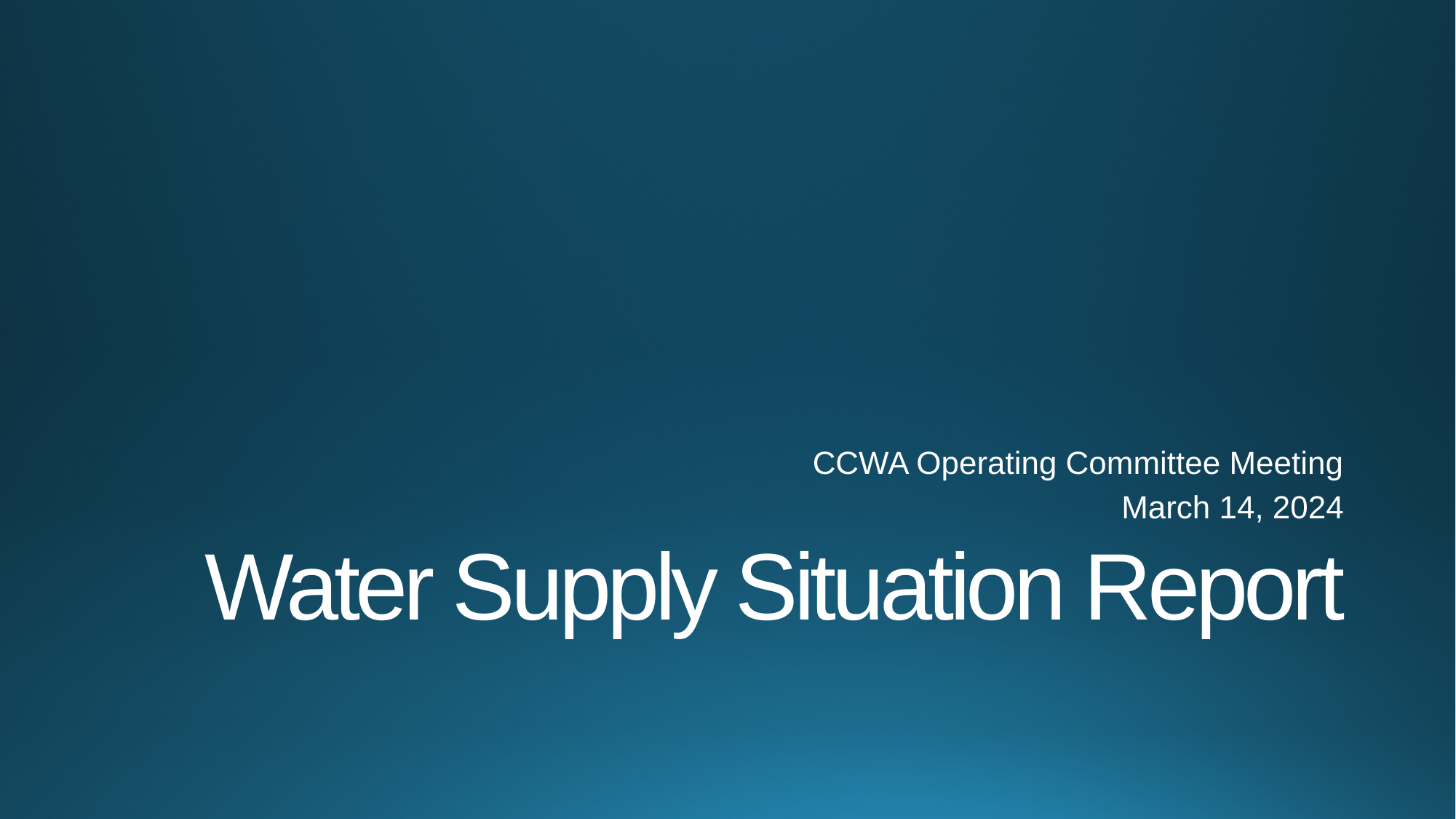

CCWA Operating Committee Meeting
March 14, 2024
# Water Supply Situation Report